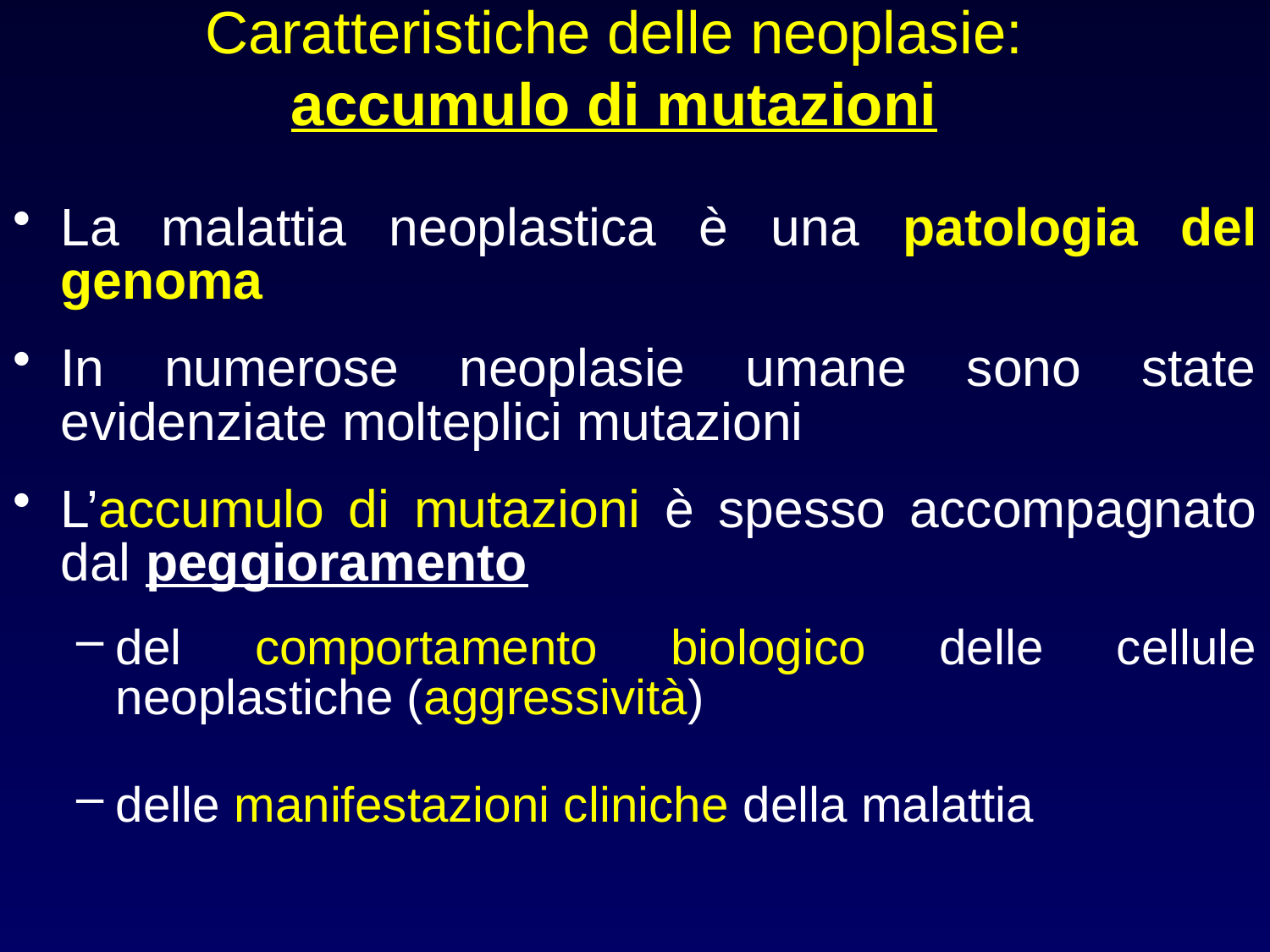

# Caratteristiche delle neoplasie: accumulo di mutazioni
La malattia neoplastica è una patologia del genoma

In numerose neoplasie umane sono state evidenziate molteplici mutazioni

L’accumulo di mutazioni è spesso accompagnato dal peggioramento

del comportamento biologico delle cellule neoplastiche (aggressività)

delle manifestazioni cliniche della malattia